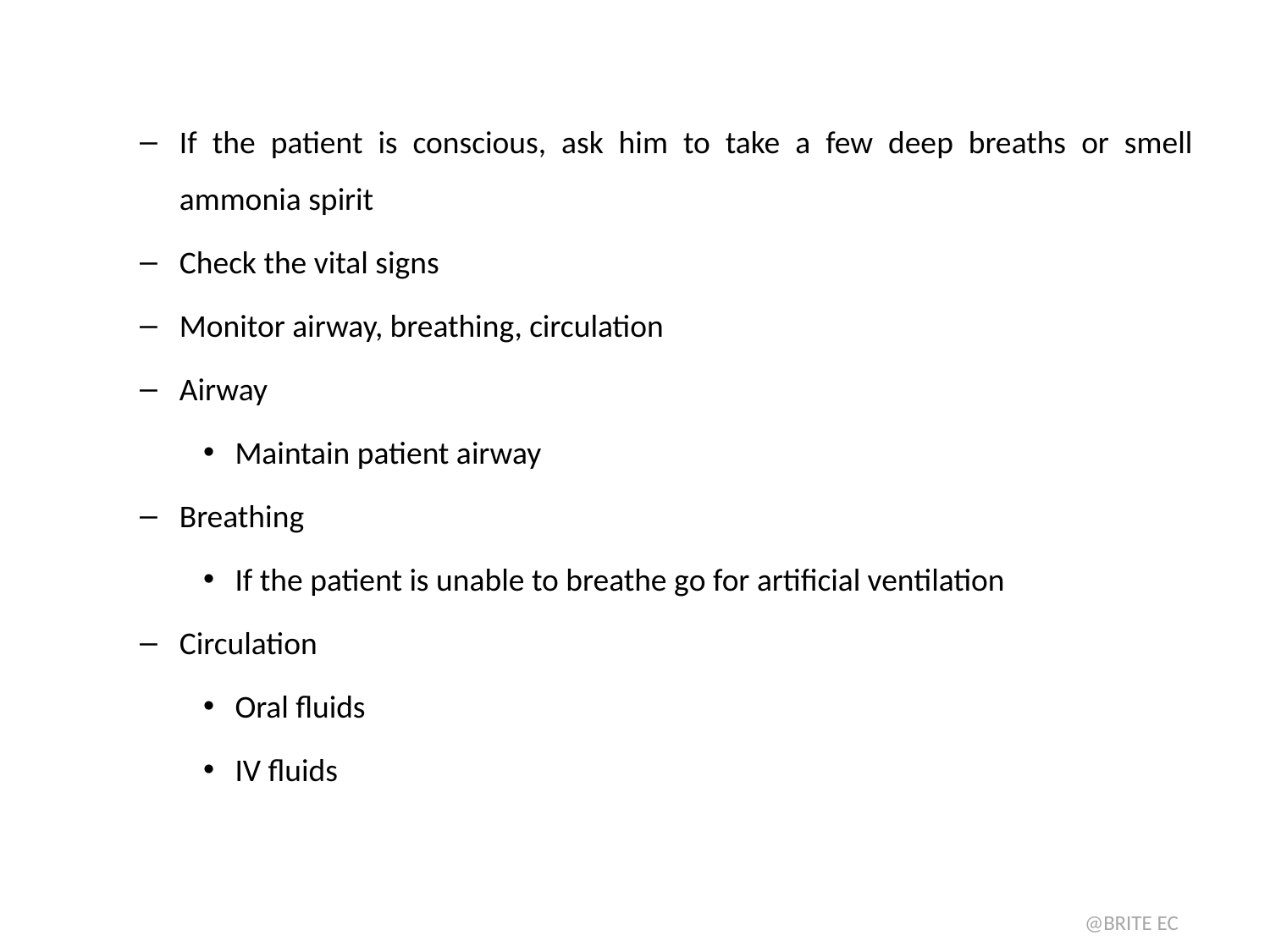

#
If the patient is conscious, ask him to take a few deep breaths or smell ammonia spirit
Check the vital signs
Monitor airway, breathing, circulation
Airway
Maintain patient airway
Breathing
If the patient is unable to breathe go for artificial ventilation
Circulation
Oral fluids
IV fluids